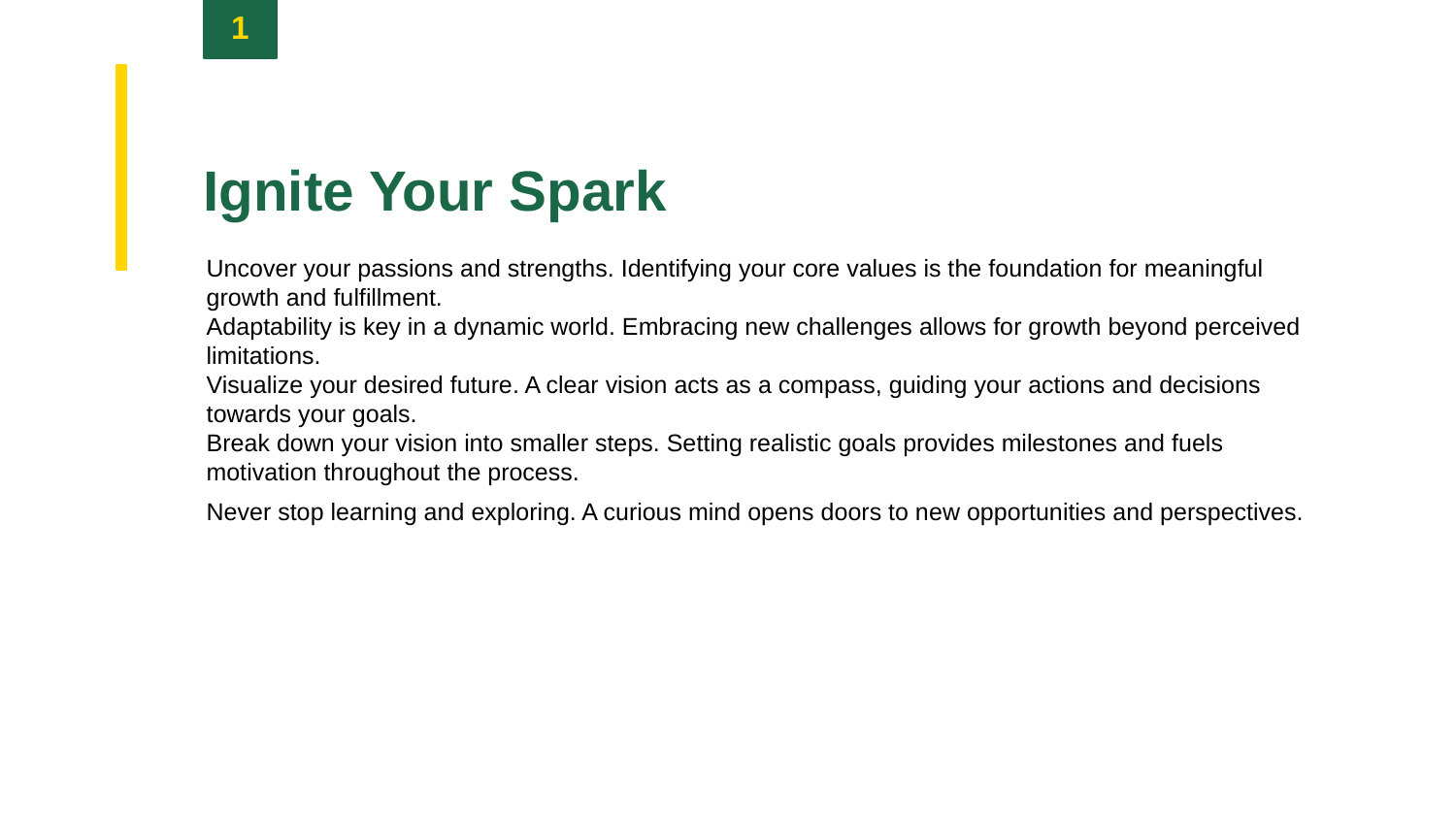

1

Ignite Your Spark
Uncover your passions and strengths. Identifying your core values is the foundation for meaningful growth and fulfillment.
Adaptability is key in a dynamic world. Embracing new challenges allows for growth beyond perceived limitations.
Visualize your desired future. A clear vision acts as a compass, guiding your actions and decisions towards your goals.
Break down your vision into smaller steps. Setting realistic goals provides milestones and fuels motivation throughout the process.
Never stop learning and exploring. A curious mind opens doors to new opportunities and perspectives.